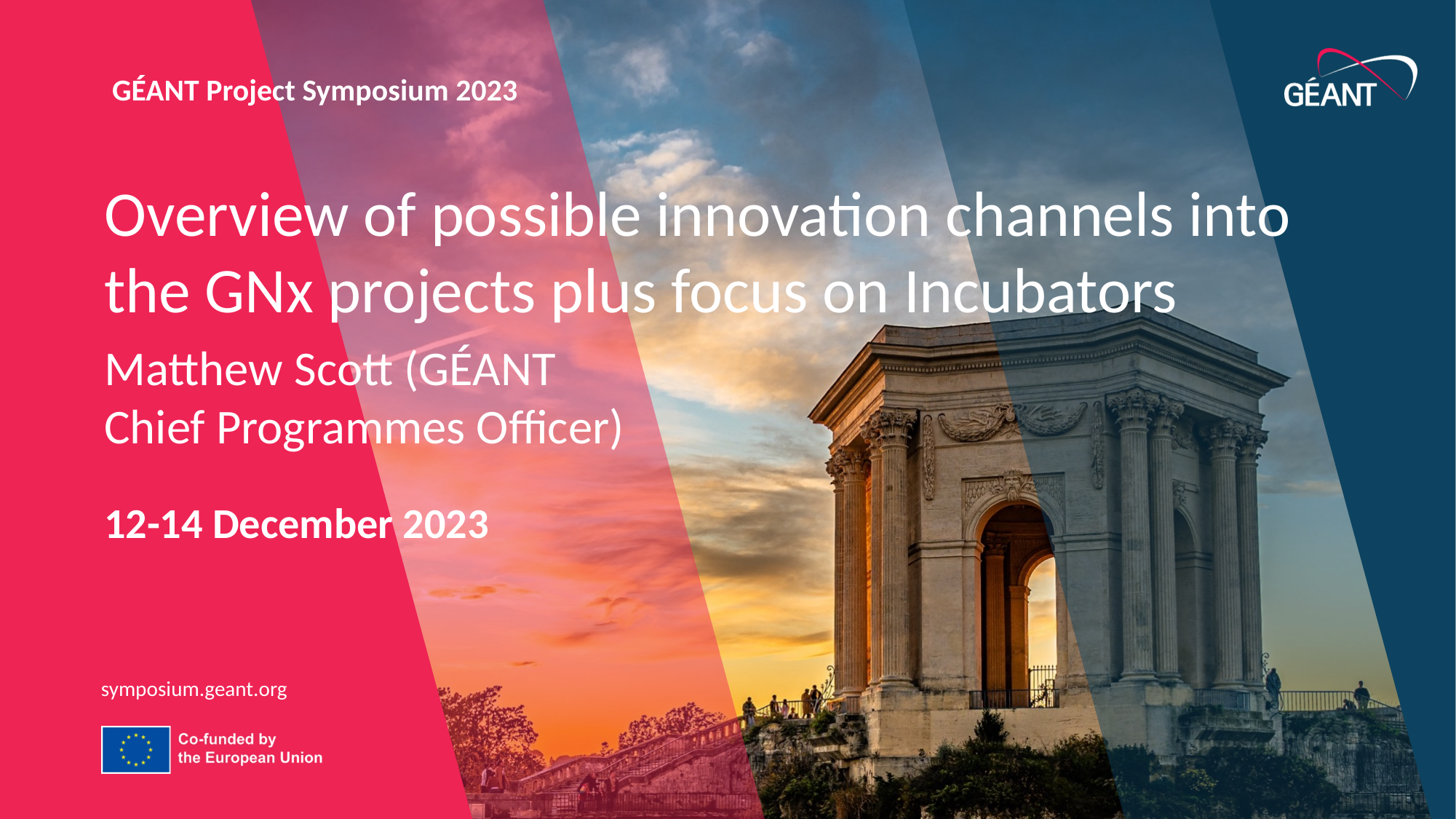

Overview of possible innovation channels into the GNx projects plus focus on Incubators
Matthew Scott (GÉANT Chief Programmes Officer)

12-14 December 2023